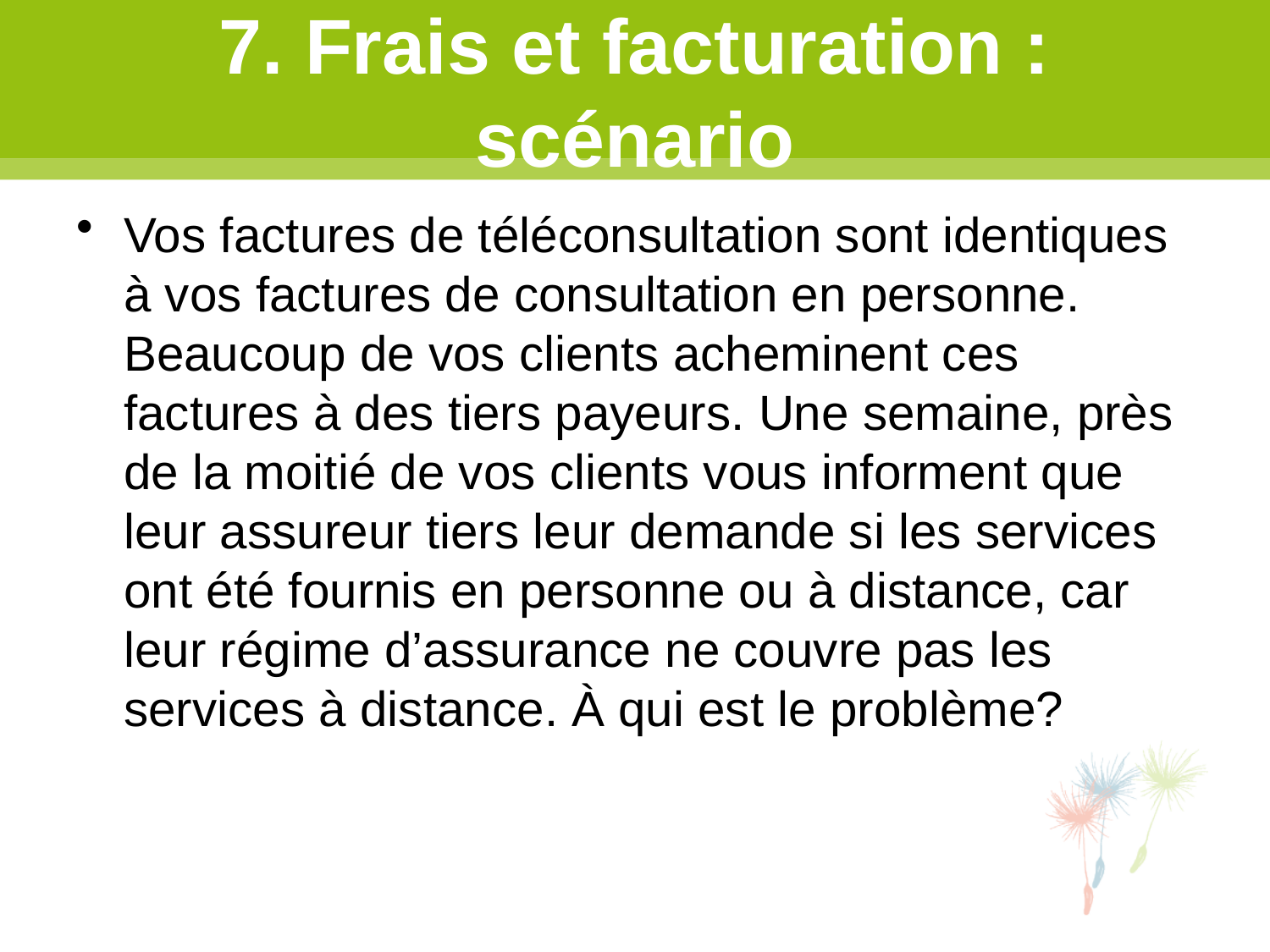

# 7. Frais et facturation : scénario
Vos factures de téléconsultation sont identiques à vos factures de consultation en personne. Beaucoup de vos clients acheminent ces factures à des tiers payeurs. Une semaine, près de la moitié de vos clients vous informent que leur assureur tiers leur demande si les services ont été fournis en personne ou à distance, car leur régime d’assurance ne couvre pas les services à distance. À qui est le problème?